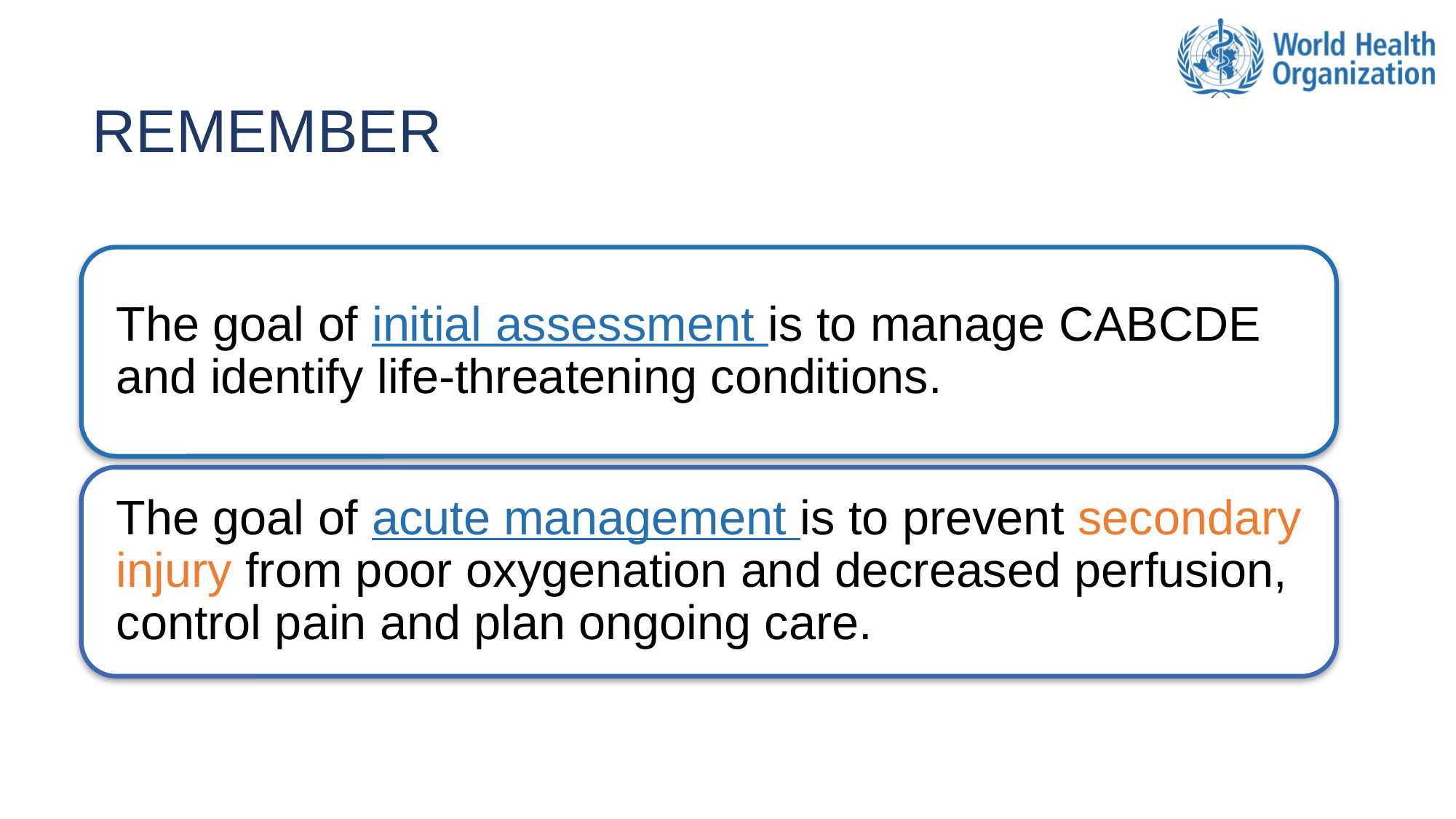

REMEMBER
The goal of initial assessment is to manage CABCDE and identify life-threatening conditions.
The goal of acute management is to prevent secondary injury from poor oxygenation and decreased perfusion, control pain and plan ongoing care.